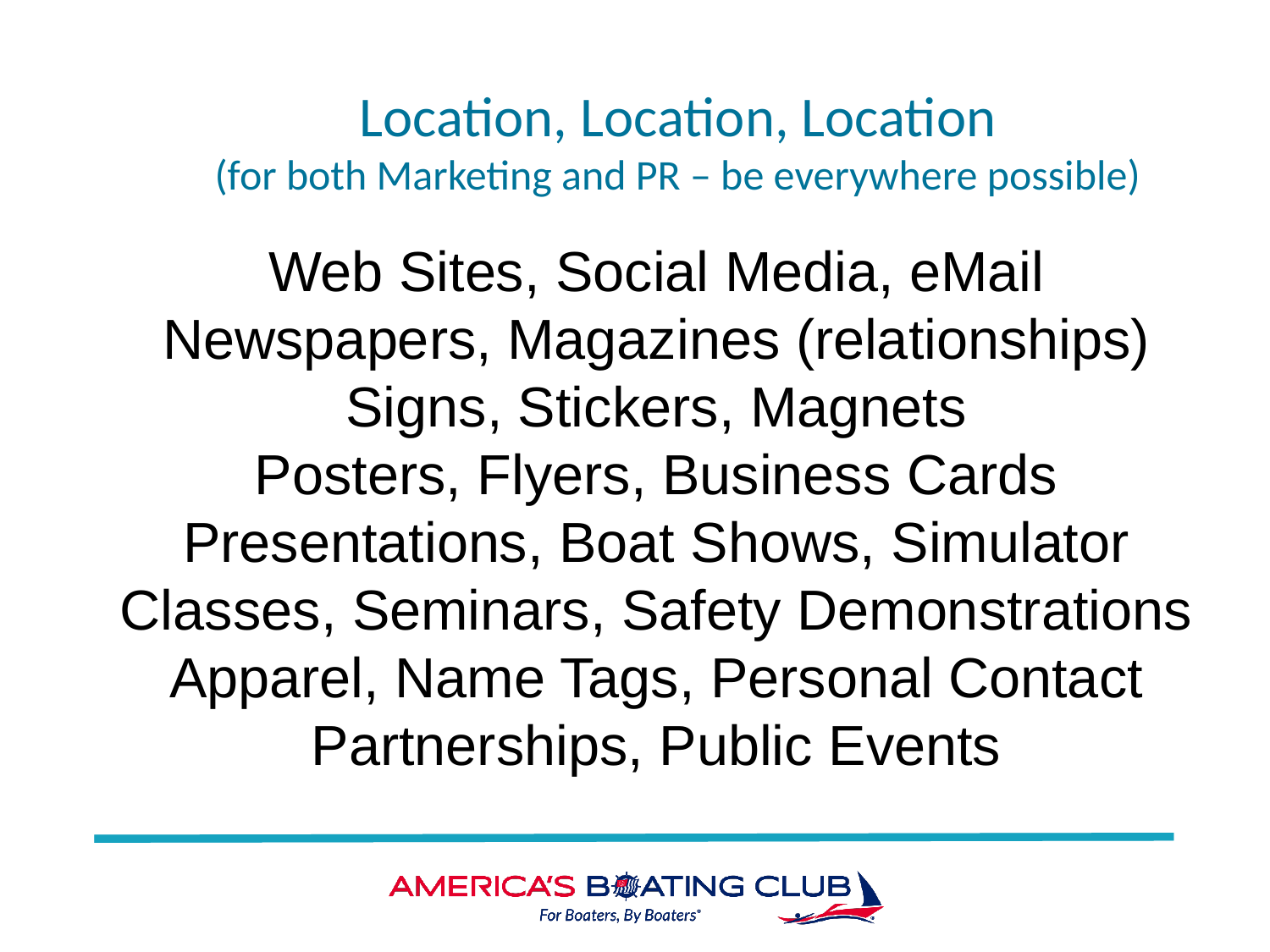

# Location, Location, Location (for both Marketing and PR – be everywhere possible)
Web Sites, Social Media, eMail
Newspapers, Magazines (relationships)
Signs, Stickers, Magnets
Posters, Flyers, Business Cards
Presentations, Boat Shows, Simulator
Classes, Seminars, Safety Demonstrations
Apparel, Name Tags, Personal Contact
Partnerships, Public Events